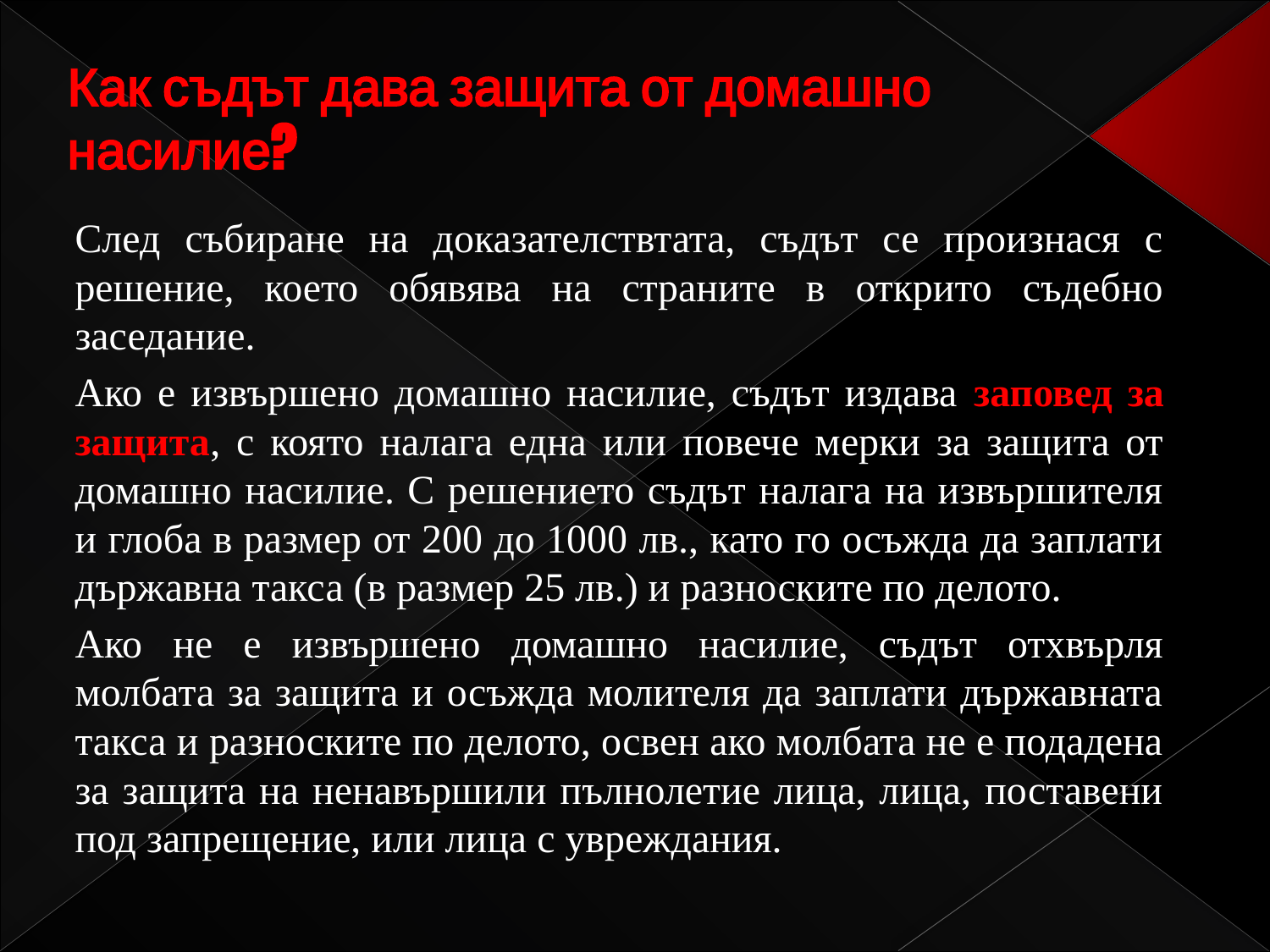

# Как съдът дава защита от домашно насилие?
След събиране на доказателствтата, съдът се произнася с решение, което обявява на страните в открито съдебно заседание.
Ако е извършено домашно насилие, съдът издава заповед за защита, с която налага една или повече мерки за защита от домашно насилие. С решението съдът налага на извършителя и глоба в размер от 200 до 1000 лв., като го осъжда да заплати държавна такса (в размер 25 лв.) и разноските по делото.
Ако не е извършено домашно насилие, съдът отхвърля молбата за защита и осъжда молителя да заплати държавната такса и разноските по делото, освен ако молбата не е подадена за защита на ненавършили пълнолетие лица, лица, поставени под запрещение, или лица с увреждания.